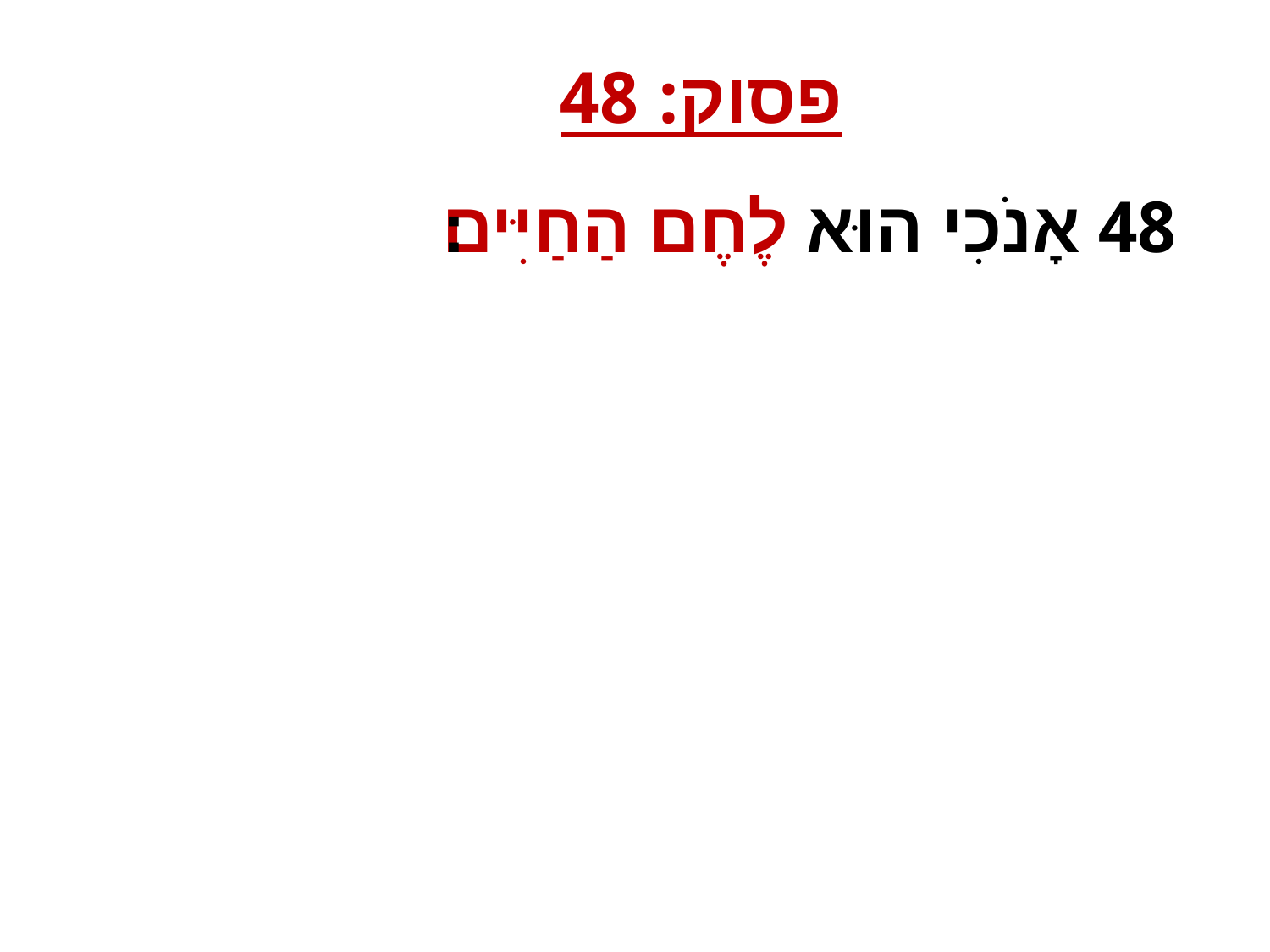

פסוק: 48
48 אָנֹכִי הוּא לֶחֶם הַחַיִּים׃